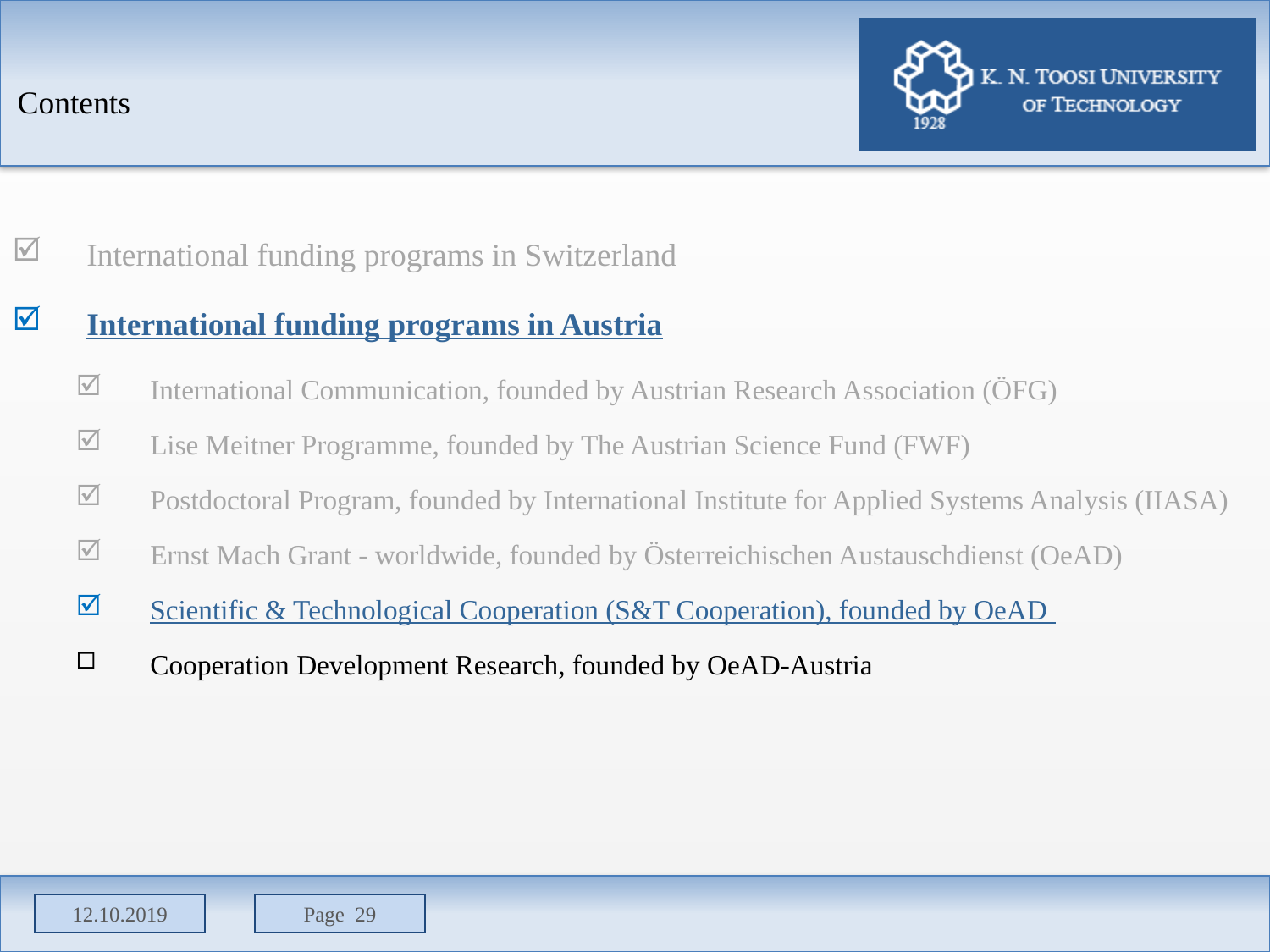

Contents
International funding programs in Switzerland
International funding programs in Austria
International Communication, founded by Austrian Research Association (ÖFG)
Lise Meitner Programme, founded by The Austrian Science Fund (FWF)
Postdoctoral Program, founded by International Institute for Applied Systems Analysis (IIASA)
Ernst Mach Grant - worldwide, founded by Österreichischen Austauschdienst (OeAD)
Scientific & Technological Cooperation (S&T Cooperation), founded by OeAD
Cooperation Development Research, founded by OeAD-Austria